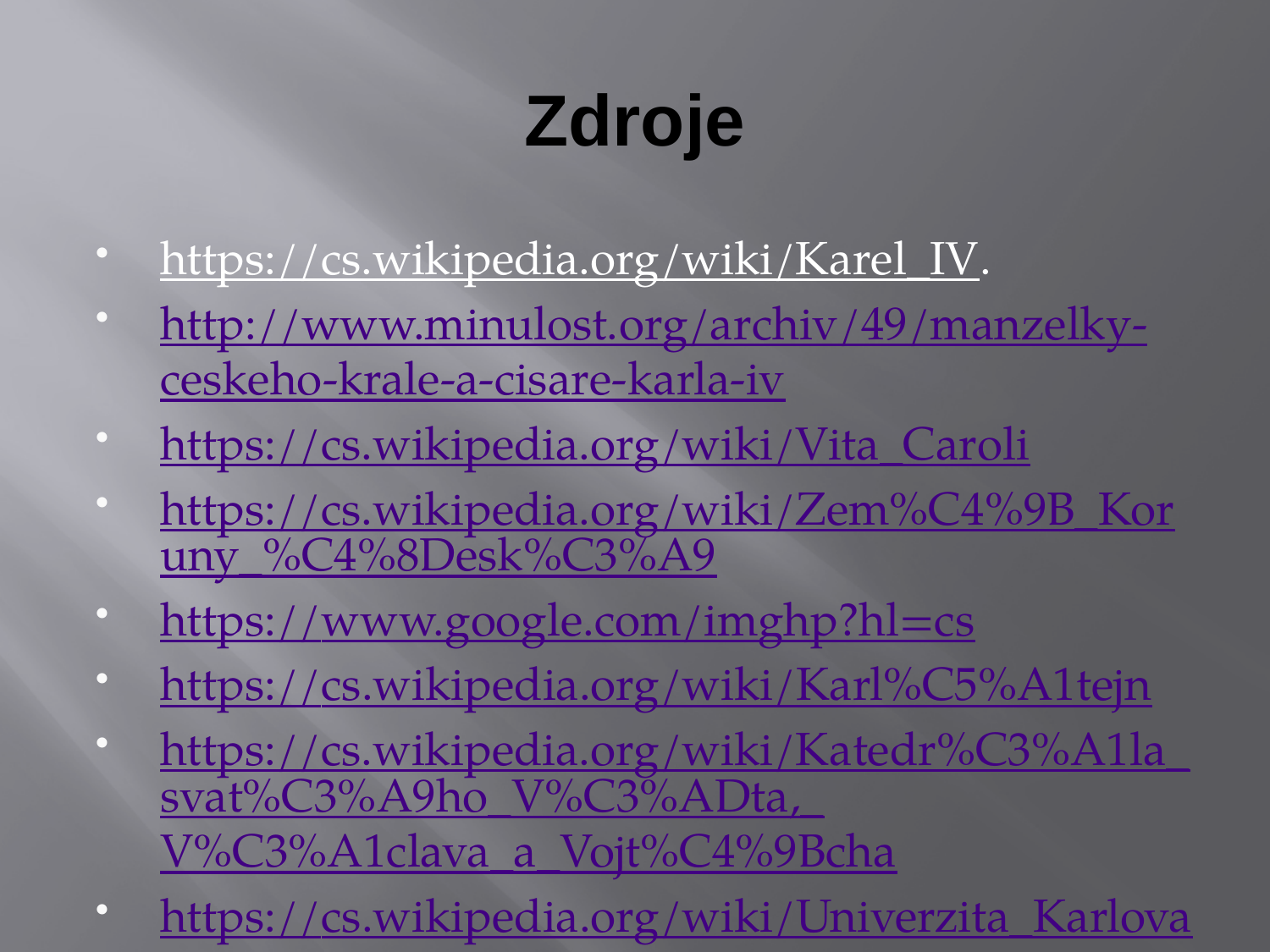

# Zdroje
https://cs.wikipedia.org/wiki/Karel_IV.
http://www.minulost.org/archiv/49/manzelky-ceskeho-krale-a-cisare-karla-iv
https://cs.wikipedia.org/wiki/Vita_Caroli
https://cs.wikipedia.org/wiki/Zem%C4%9B_Koruny_%C4%8Desk%C3%A9
https://www.google.com/imghp?hl=cs
https://cs.wikipedia.org/wiki/Karl%C5%A1tejn
https://cs.wikipedia.org/wiki/Katedr%C3%A1la_svat%C3%A9ho_V%C3%ADta,_V%C3%A1clava_a_Vojt%C4%9Bcha
https://cs.wikipedia.org/wiki/Univerzita_Karlova